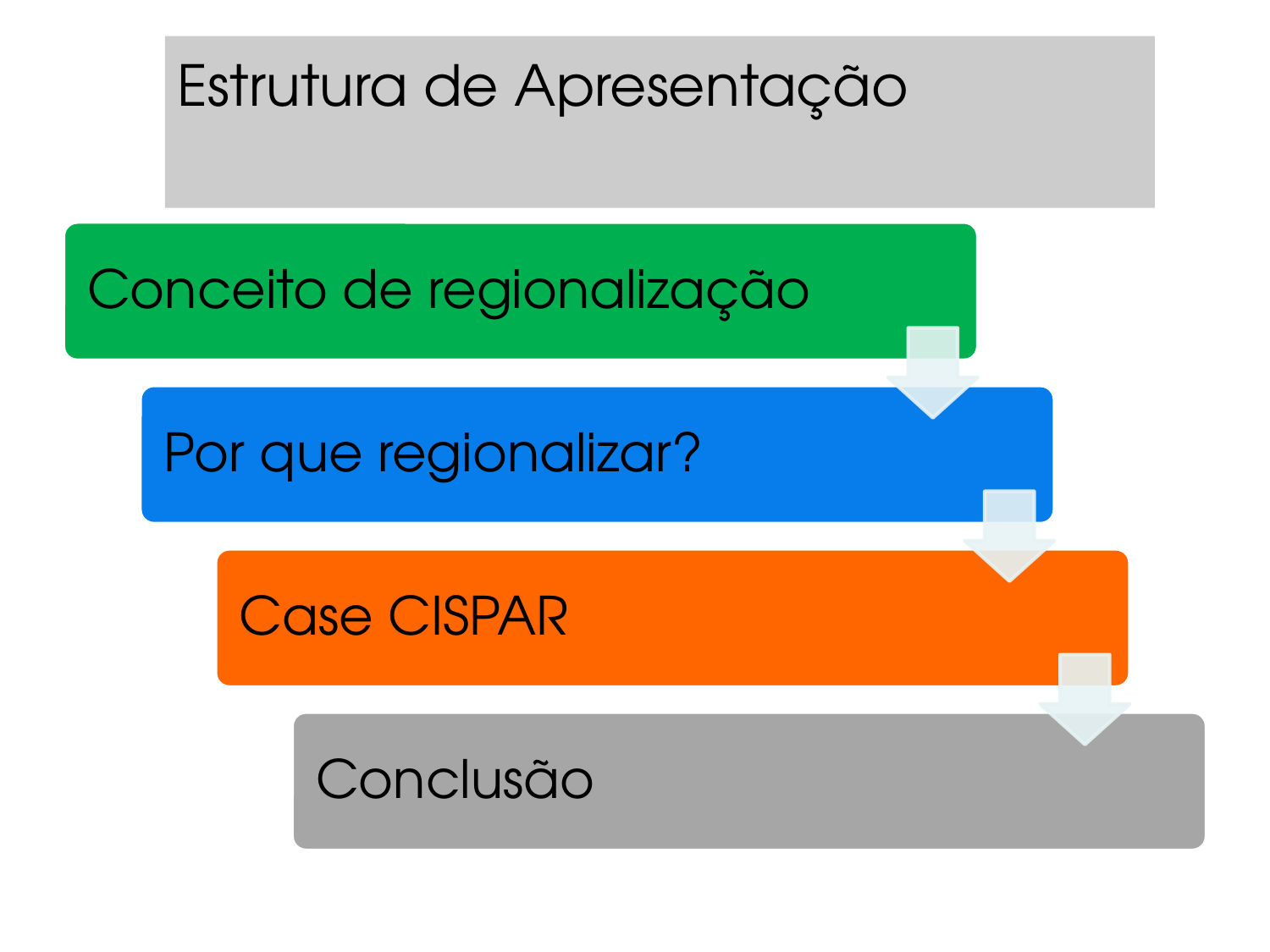

# Estrutura de Apresentação
Conceito de regionalização
Por que regionalizar?
Case CISPAR
Conclusão